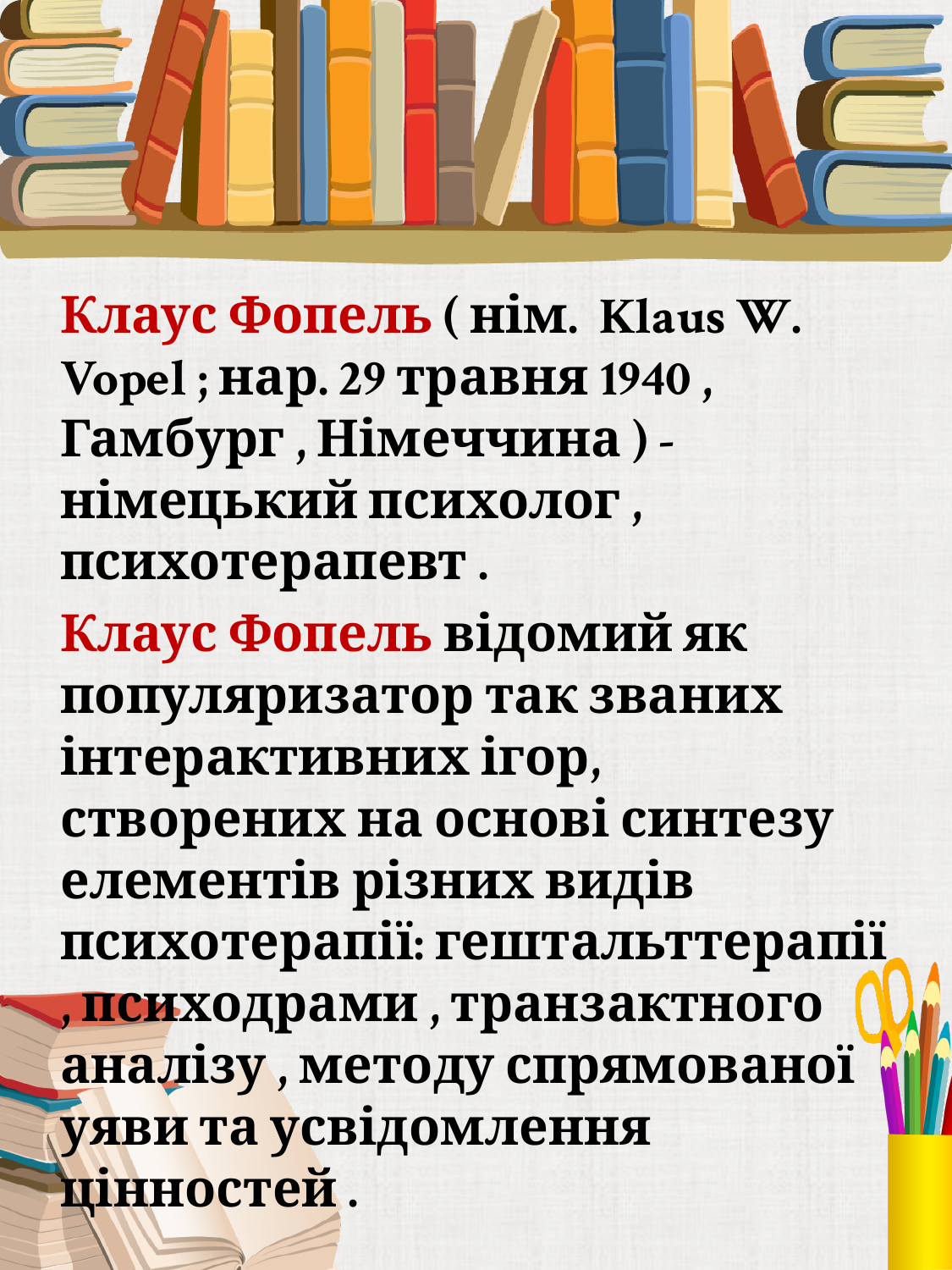

#

Клаус Фопель ( нім.  Klaus W. Vopel ; нар. 29 травня 1940 , Гамбург , Німеччина ) - німецький психолог , психотерапевт .
Клаус Фопель відомий як популяризатор так званих інтерактивних ігор, створених на основі синтезу елементів різних видів психотерапії: гештальттерапії , психодрами , транзактного аналізу , методу спрямованої уяви та усвідомлення цінностей .